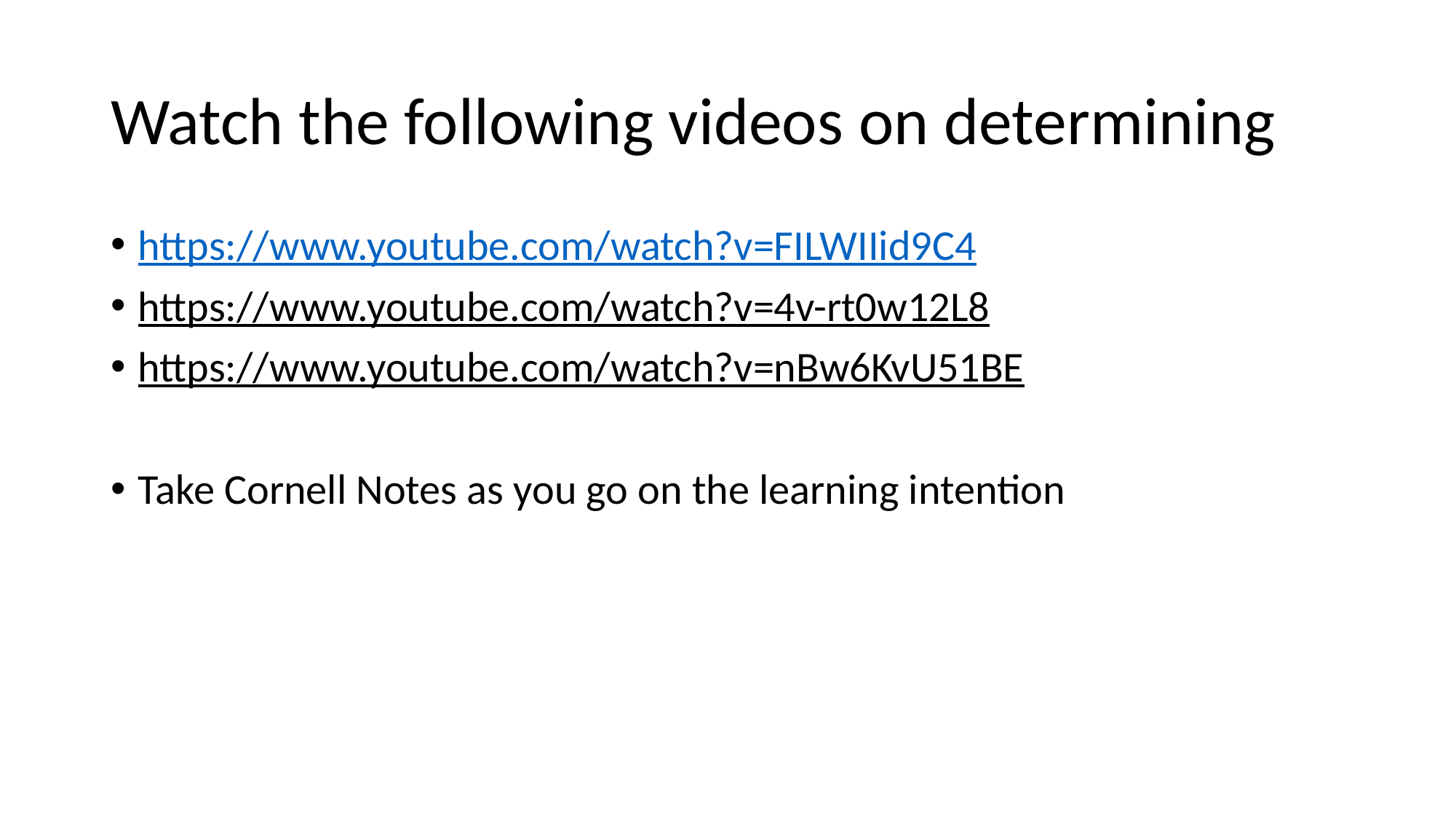

# Watch the following videos on determining
https://www.youtube.com/watch?v=FILWIIid9C4
https://www.youtube.com/watch?v=4v-rt0w12L8
https://www.youtube.com/watch?v=nBw6KvU51BE

Take Cornell Notes as you go on the learning intention